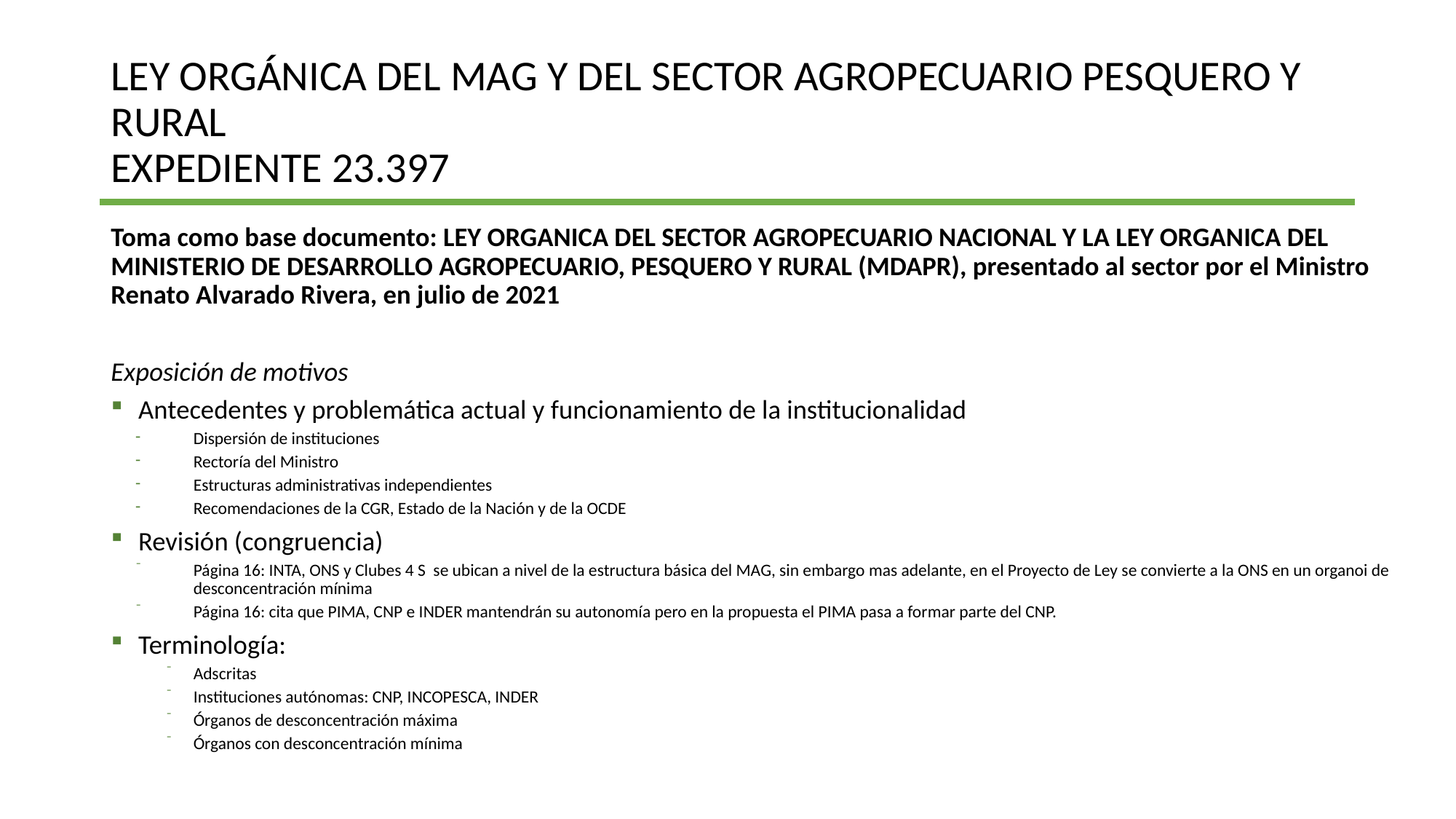

# Ley Orgánica del MAG y del sector agropecuario pesquero y rural Expediente 23.397
Toma como base documento: LEY ORGANICA DEL SECTOR AGROPECUARIO NACIONAL Y LA LEY ORGANICA DEL MINISTERIO DE DESARROLLO AGROPECUARIO, PESQUERO Y RURAL (MDAPR), presentado al sector por el Ministro Renato Alvarado Rivera, en julio de 2021

Exposición de motivos
Antecedentes y problemática actual y funcionamiento de la institucionalidad
Dispersión de instituciones
Rectoría del Ministro
Estructuras administrativas independientes
Recomendaciones de la CGR, Estado de la Nación y de la OCDE
Revisión (congruencia)
Página 16: INTA, ONS y Clubes 4 S  se ubican a nivel de la estructura básica del MAG, sin embargo mas adelante, en el Proyecto de Ley se convierte a la ONS en un organoi de desconcentración mínima
Página 16: cita que PIMA, CNP e INDER mantendrán su autonomía pero en la propuesta el PIMA pasa a formar parte del CNP.
Terminología:
Adscritas
Instituciones autónomas: CNP, INCOPESCA, INDER
Órganos de desconcentración máxima
Órganos con desconcentración mínima